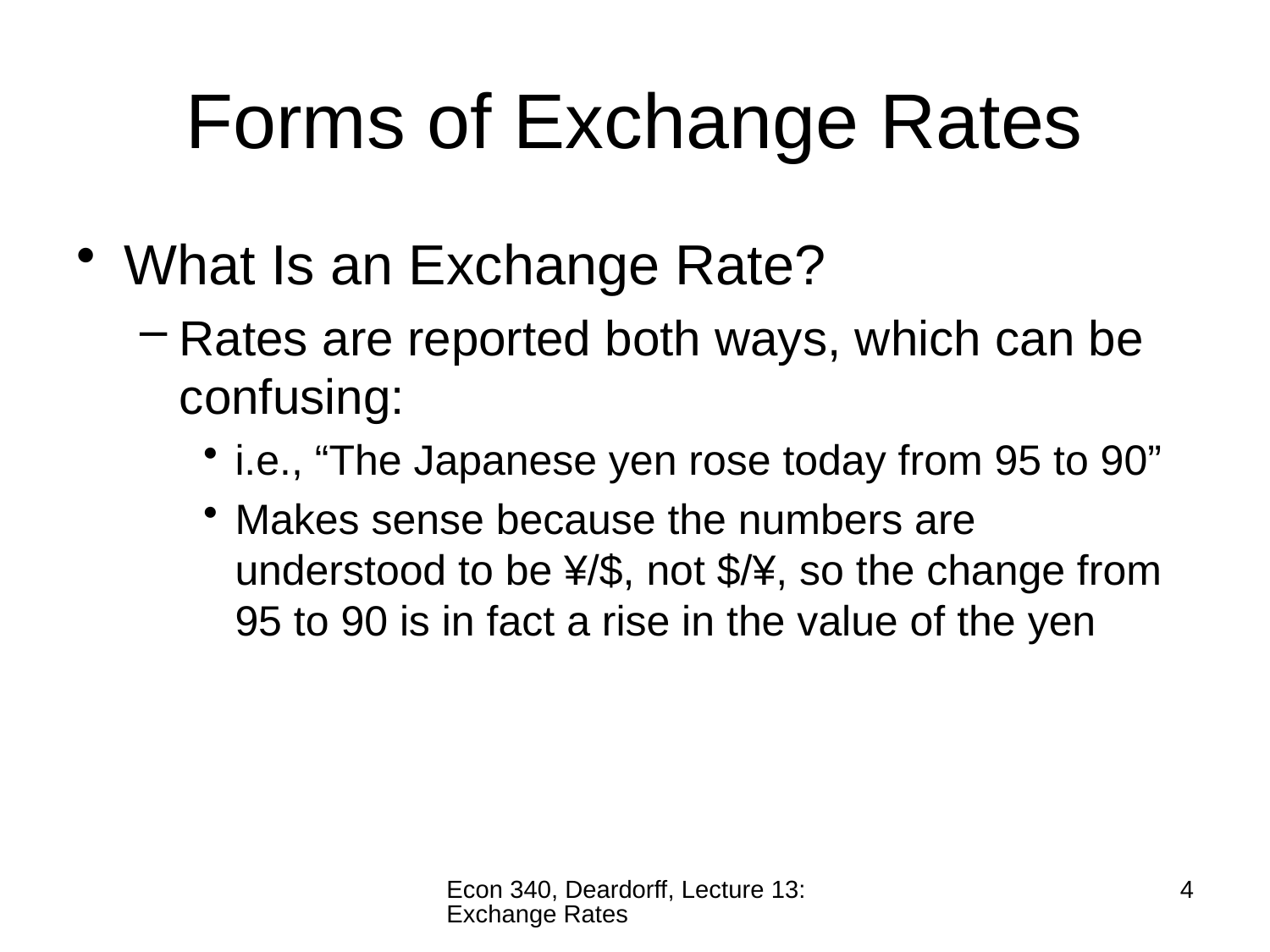

# Forms of Exchange Rates
What Is an Exchange Rate?
Rates are reported both ways, which can be confusing:
i.e., “The Japanese yen rose today from 95 to 90”
Makes sense because the numbers are understood to be ¥/$, not $/¥, so the change from 95 to 90 is in fact a rise in the value of the yen
Econ 340, Deardorff, Lecture 13:  Exchange Rates
4